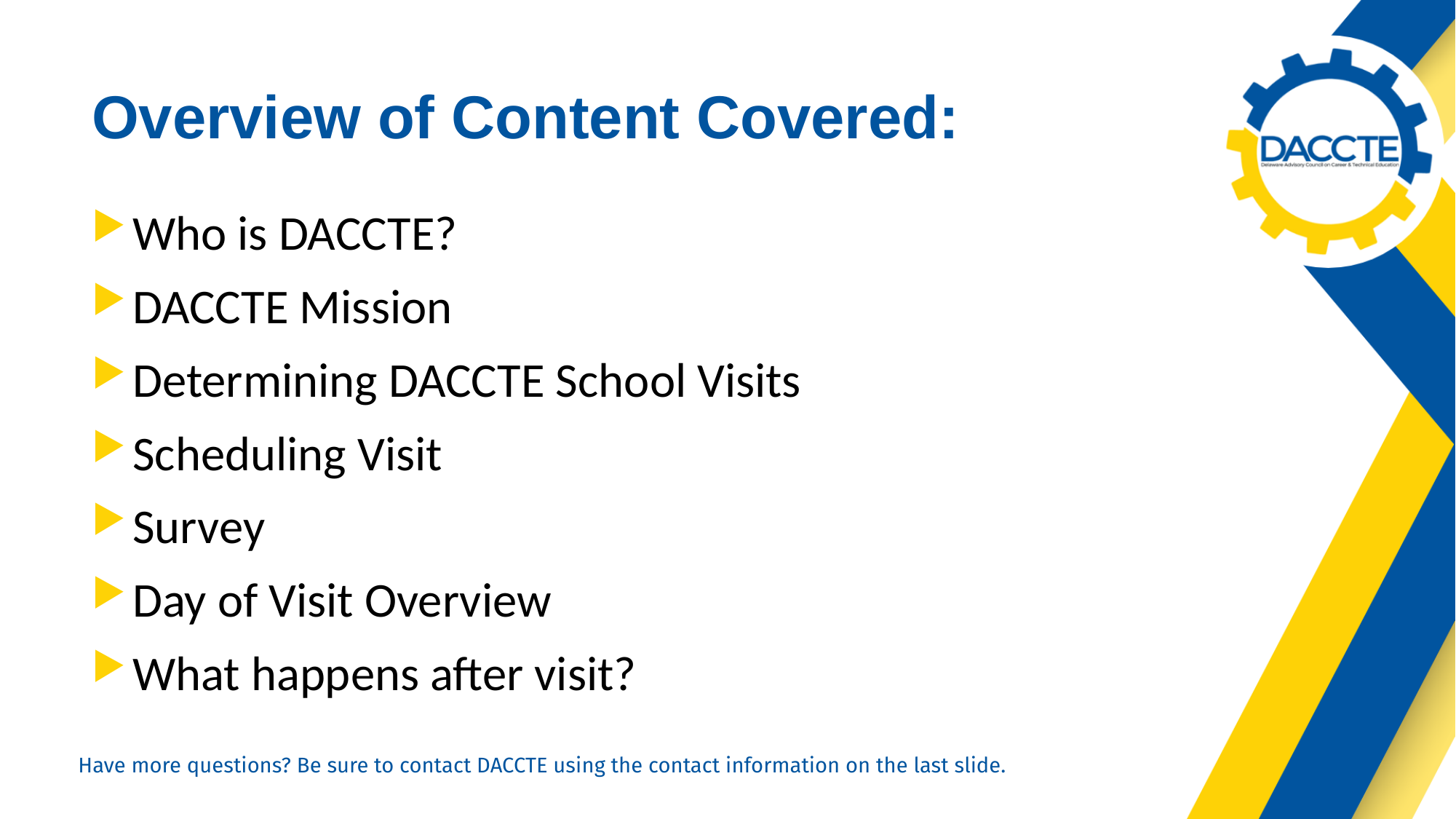

# Overview of Content Covered:
Who is DACCTE?
DACCTE Mission
Determining DACCTE School Visits
Scheduling Visit
Survey
Day of Visit Overview
What happens after visit?

Have more questions? Be sure to contact DACCTE using the contact information on the last slide.